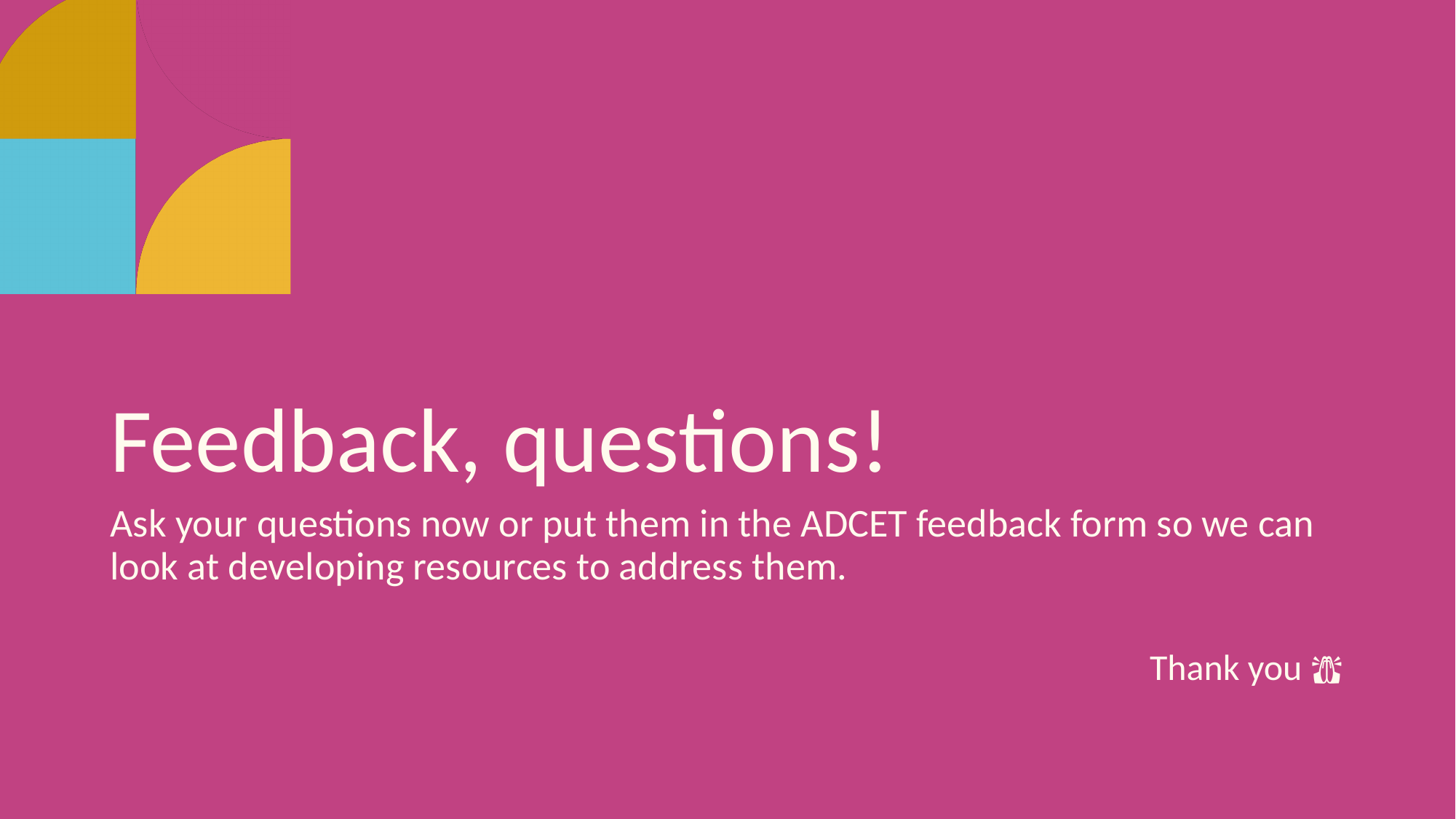

# Feedback, questions!
Ask your questions now or put them in the ADCET feedback form so we can look at developing resources to address them.
Thank you 🙏